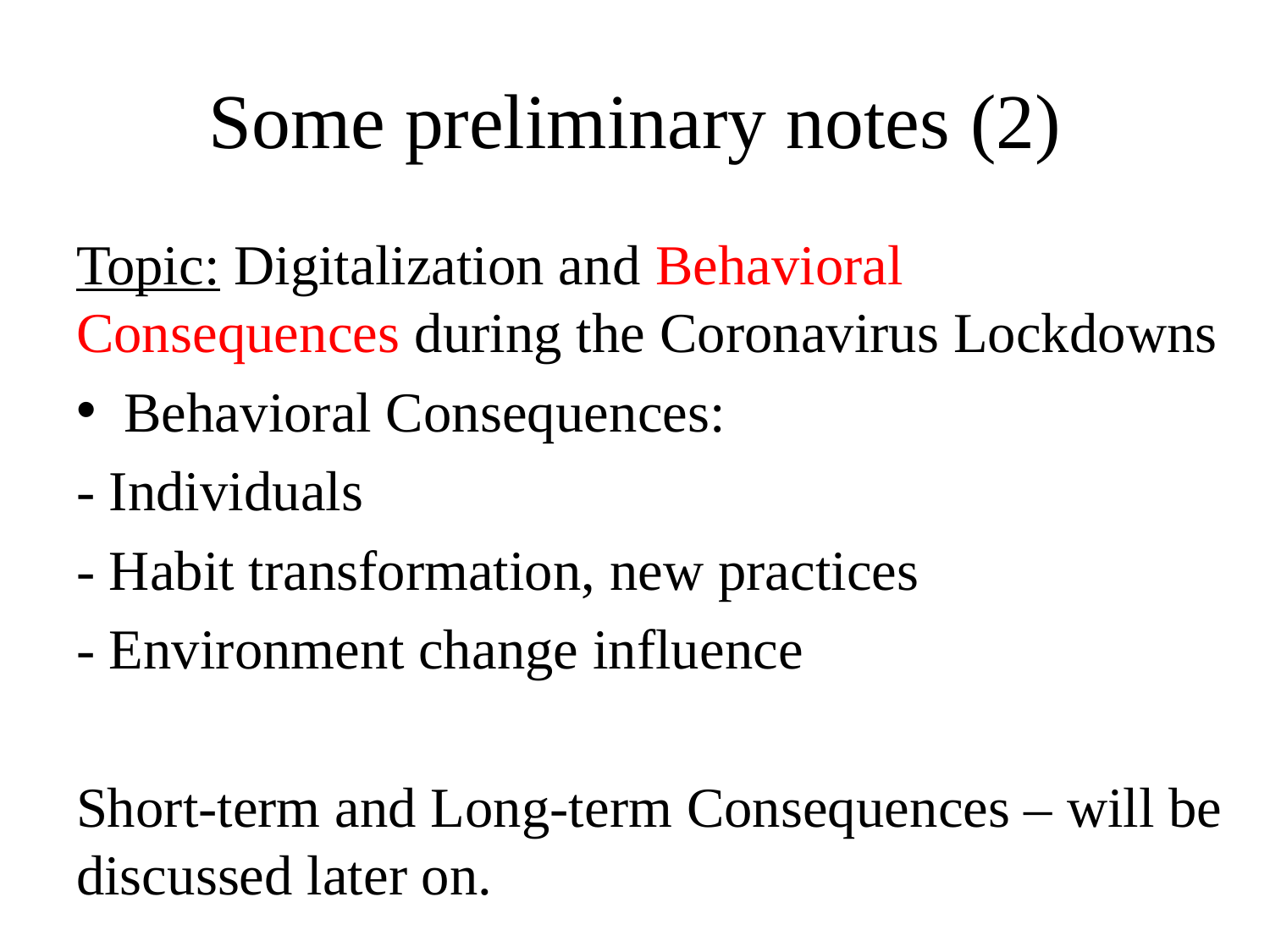

# Some preliminary notes (2)
Topic: Digitalization and Behavioral Consequences during the Coronavirus Lockdowns
Behavioral Consequences:
- Individuals
- Habit transformation, new practices
- Environment change influence

Short-term and Long-term Consequences – will be discussed later on.